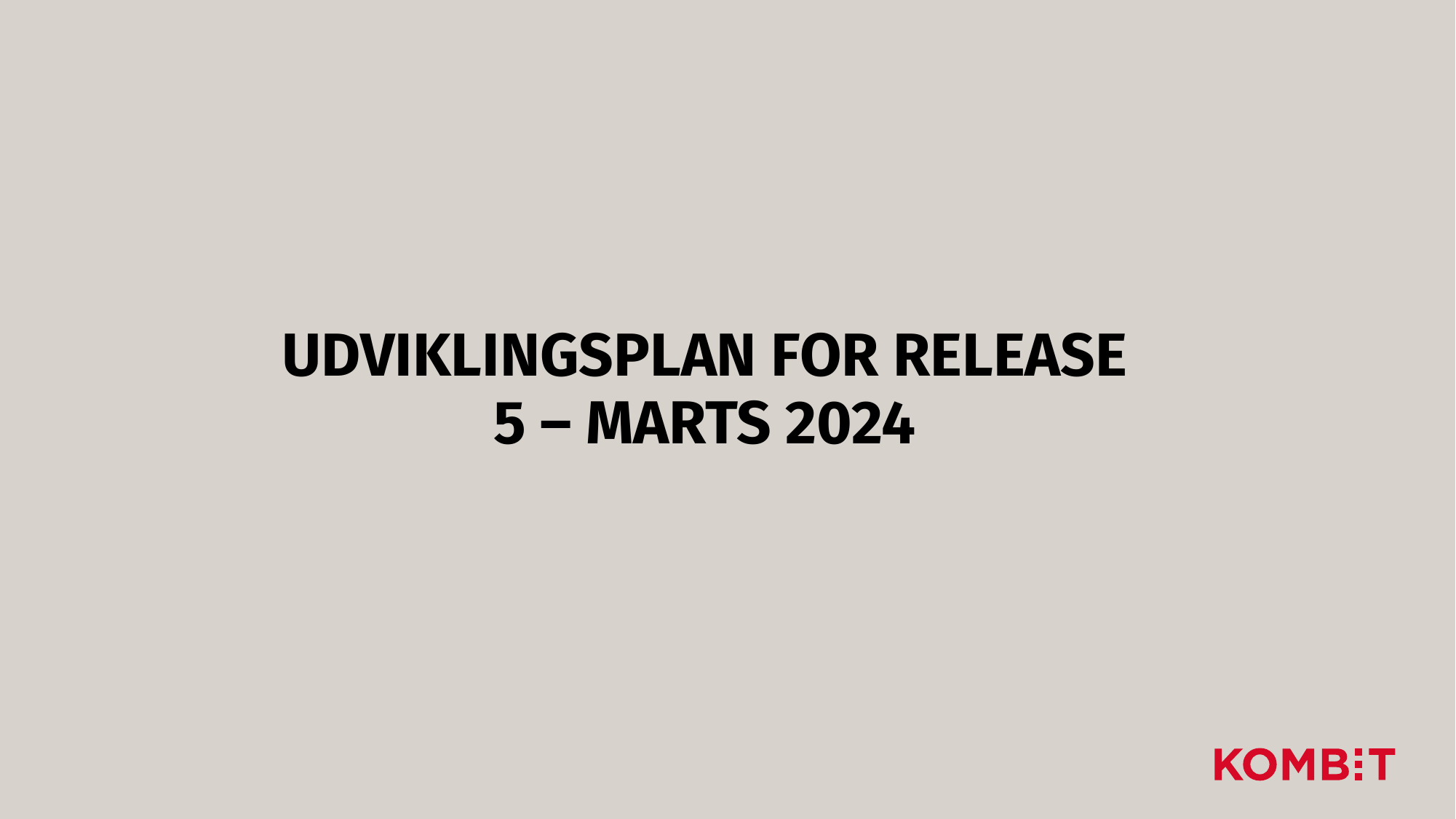

# Udviklingsplan for release 5 – marts 2024